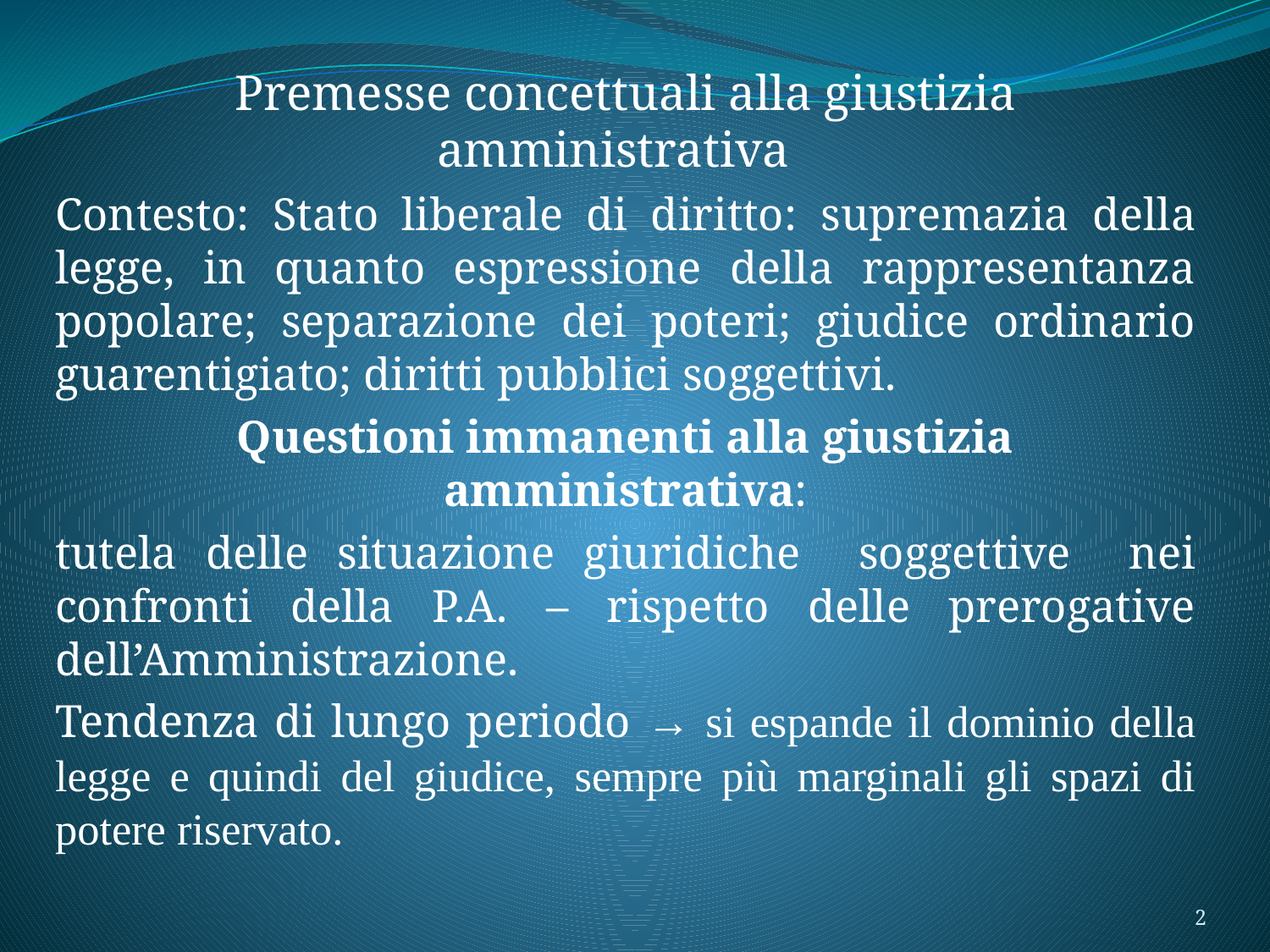

Premesse concettuali alla giustizia amministrativa
Contesto: Stato liberale di diritto: supremazia della legge, in quanto espressione della rappresentanza popolare; separazione dei poteri; giudice ordinario guarentigiato; diritti pubblici soggettivi.
Questioni immanenti alla giustizia amministrativa:
tutela delle situazione giuridiche  soggettive  nei confronti della P.A. – rispetto delle prerogative dell’Amministrazione.
Tendenza di lungo periodo → si espande il dominio della legge e quindi del giudice, sempre più marginali gli spazi di potere riservato.

2